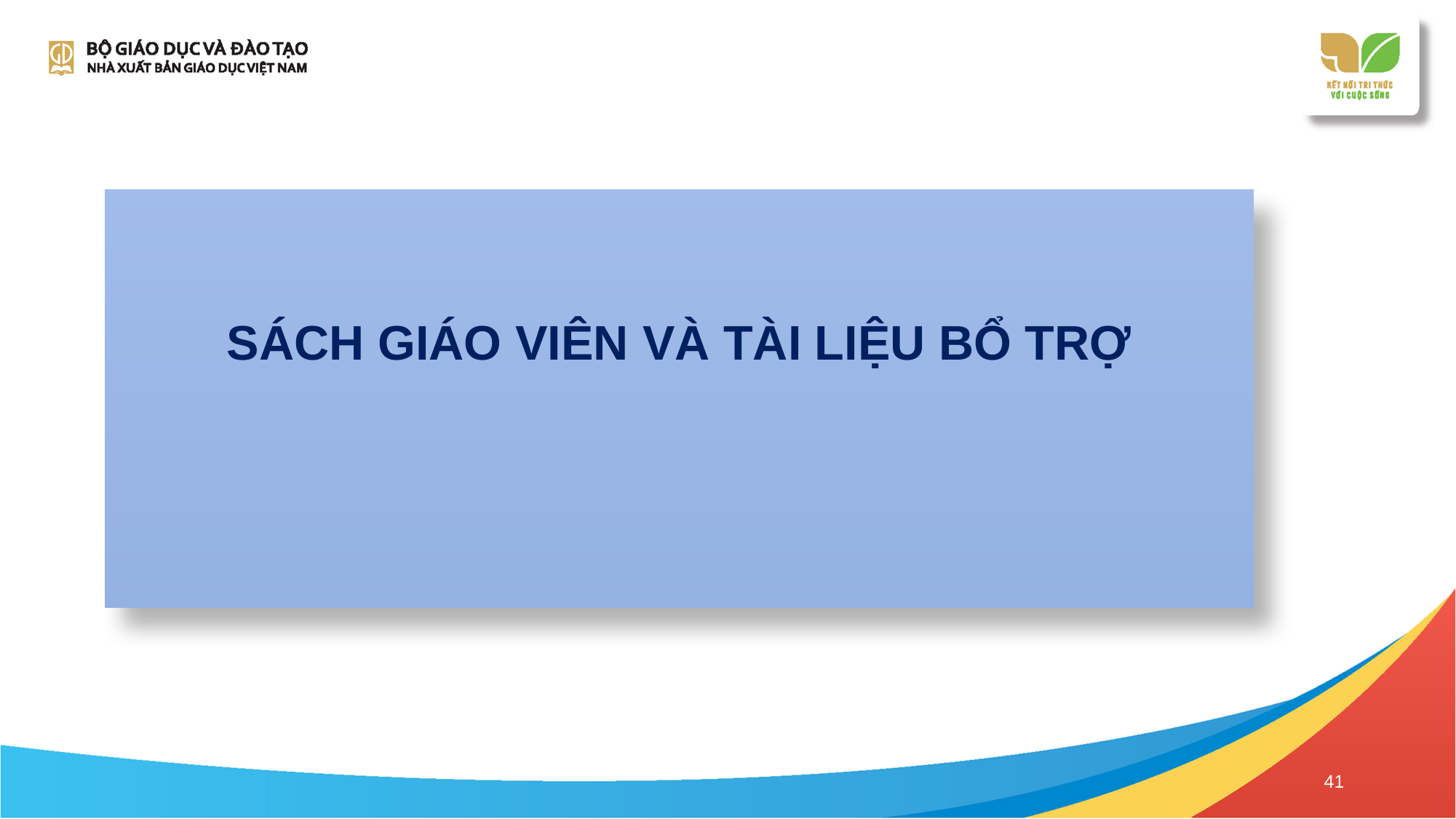

SÁCH GIÁO VIÊN VÀ TÀI LIỆU BỔ TRỢ

41